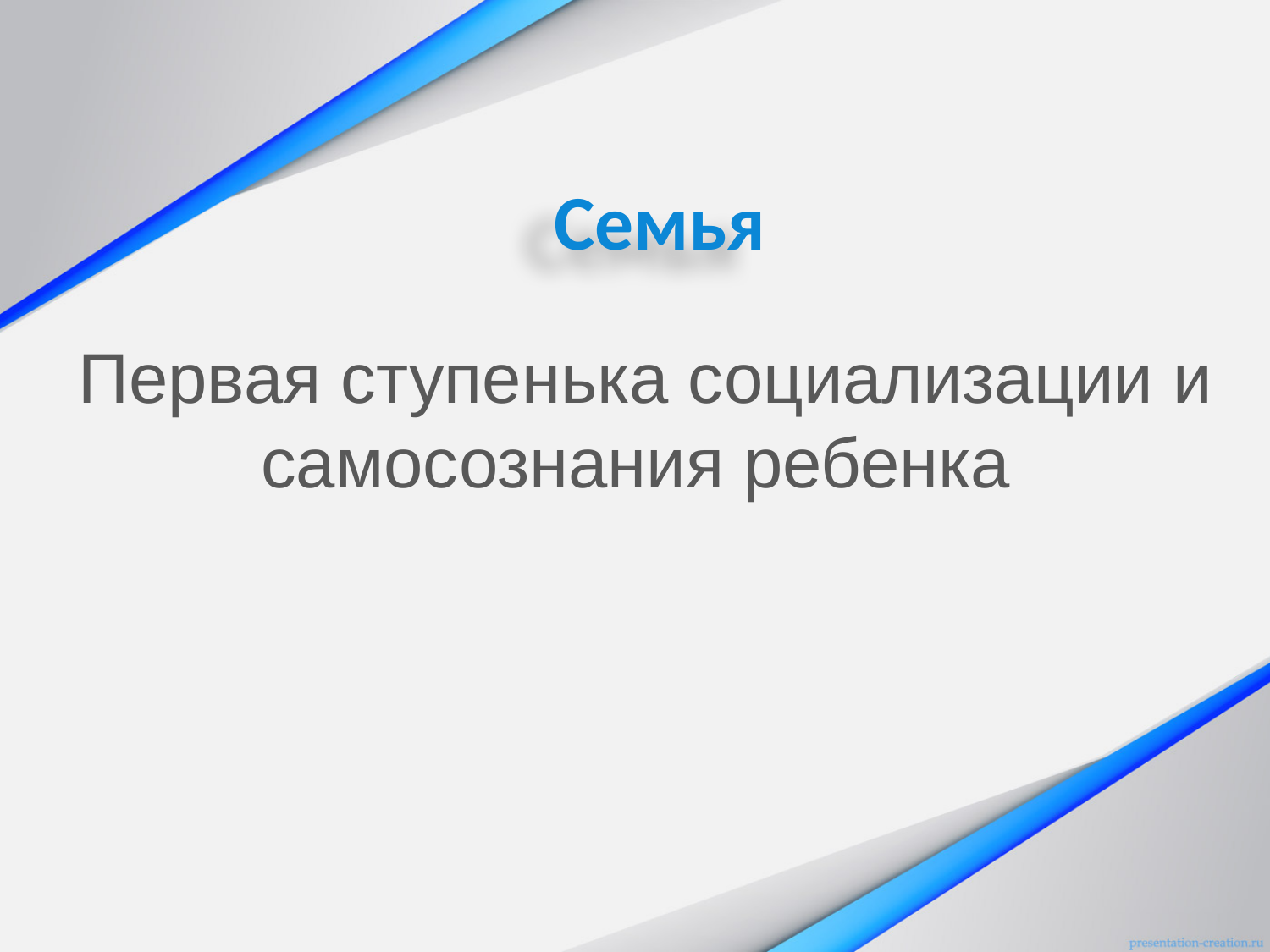

Семья
Первая ступенька социализации и самосознания ребенка